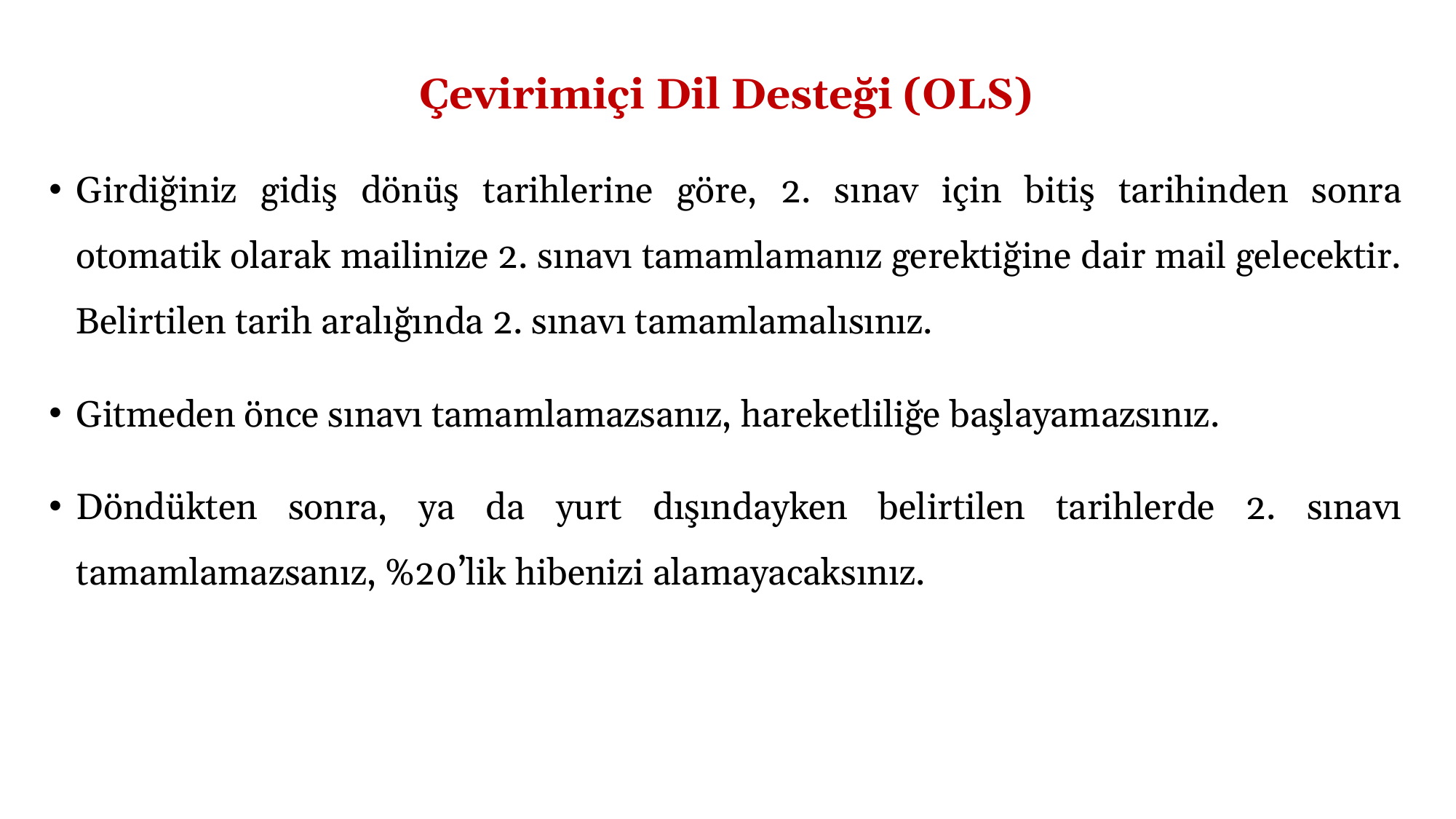

Çevirimiçi Dil Desteği (OLS)
Girdiğiniz gidiş dönüş tarihlerine göre, 2. sınav için bitiş tarihinden sonra otomatik olarak mailinize 2. sınavı tamamlamanız gerektiğine dair mail gelecektir. Belirtilen tarih aralığında 2. sınavı tamamlamalısınız.
Gitmeden önce sınavı tamamlamazsanız, hareketliliğe başlayamazsınız.
Döndükten sonra, ya da yurt dışındayken belirtilen tarihlerde 2. sınavı tamamlamazsanız, %20’lik hibenizi alamayacaksınız.